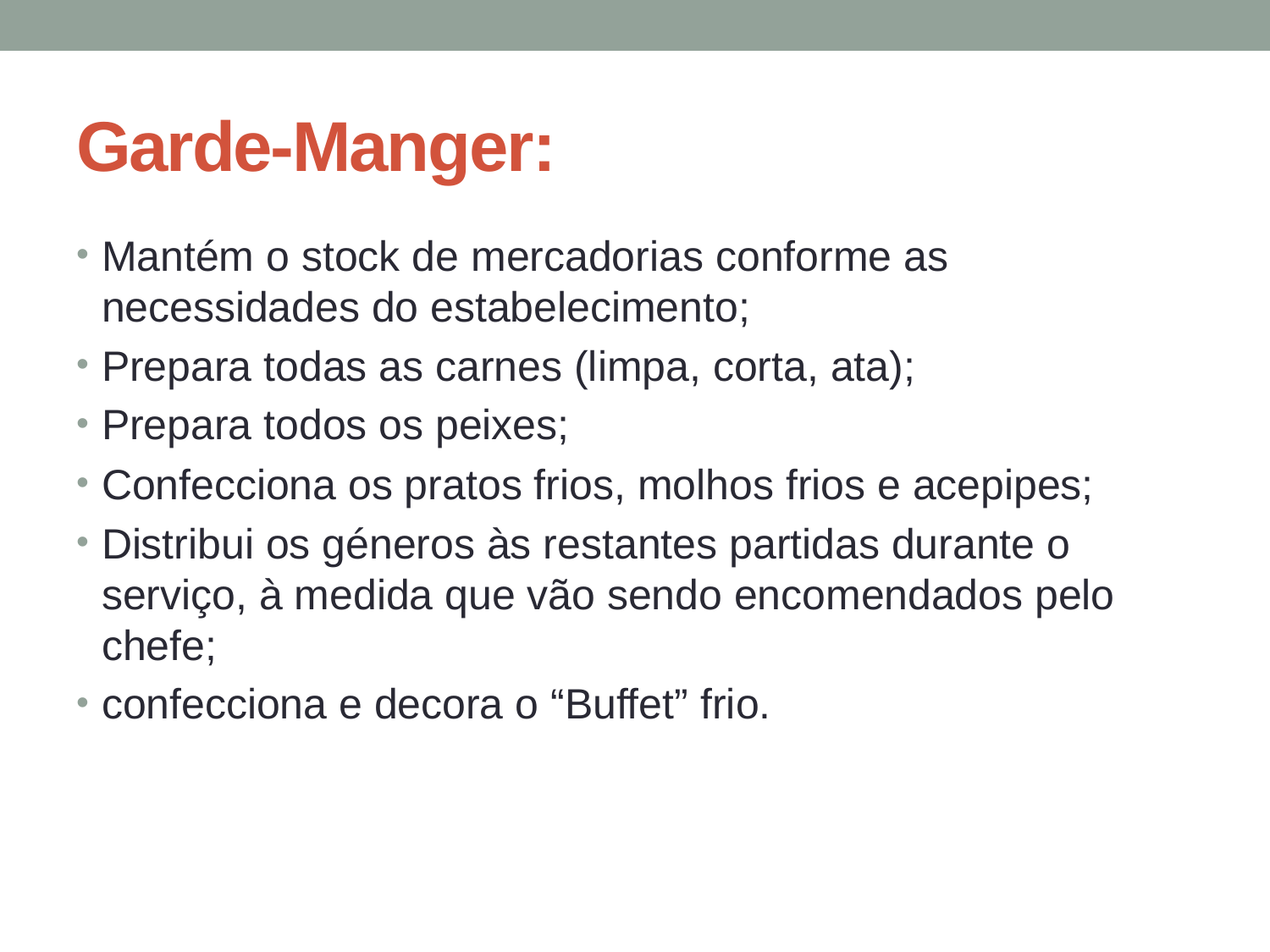

# Garde-Manger:
Mantém o stock de mercadorias conforme as necessidades do estabelecimento;
Prepara todas as carnes (limpa, corta, ata);
Prepara todos os peixes;
Confecciona os pratos frios, molhos frios e acepipes;
Distribui os géneros às restantes partidas durante o serviço, à medida que vão sendo encomendados pelo chefe;
confecciona e decora o “Buffet” frio.